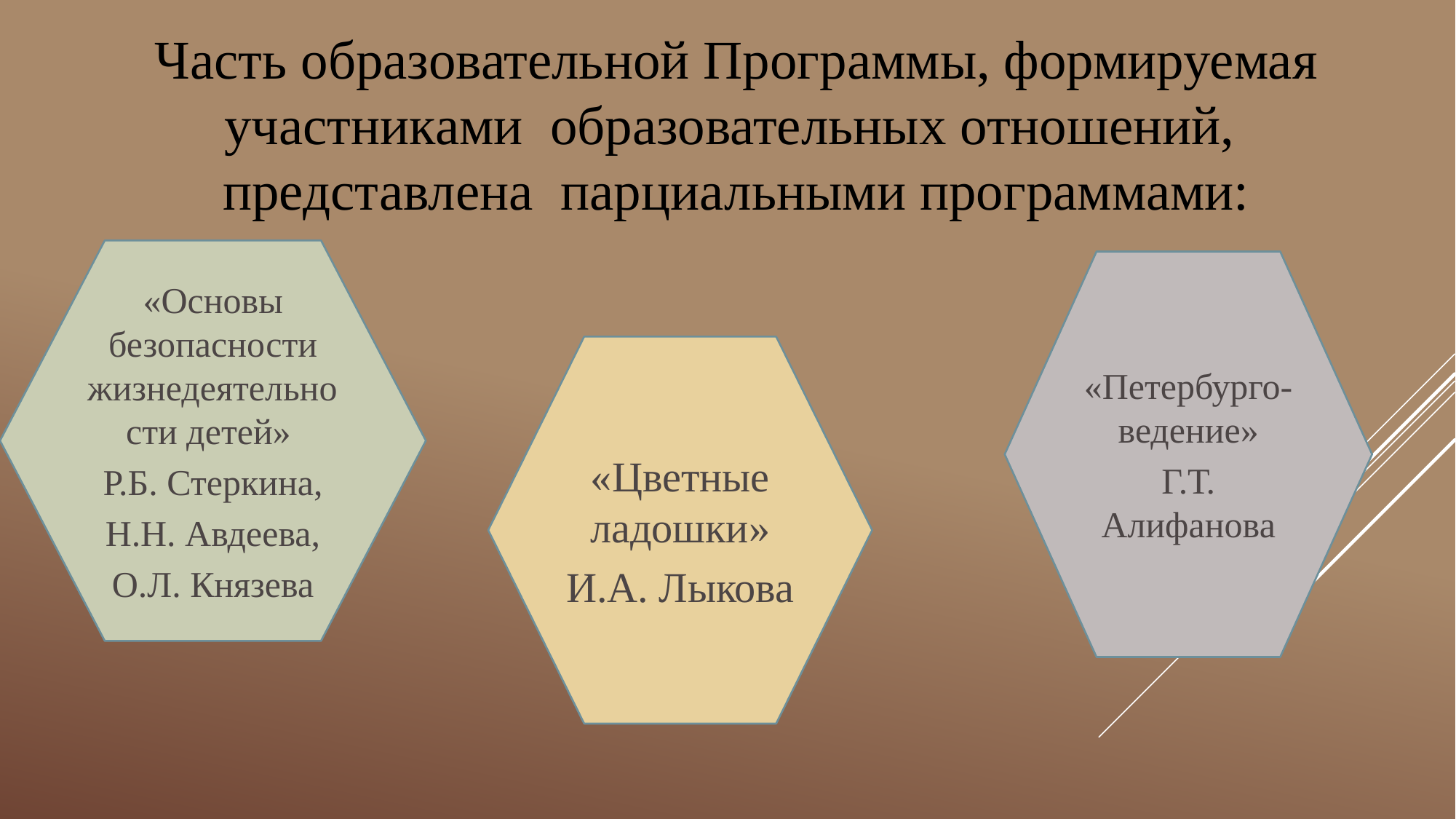

Часть образовательной Программы, формируемая участниками  образовательных отношений,
представлена  парциальными программами:
«Основы безопасности жизнедеятельности детей»
Р.Б. Стеркина,
Н.Н. Авдеева,
О.Л. Князева
«Петербурго-ведение»
Г.Т. Алифанова
«Цветные ладошки»
И.А. Лыкова